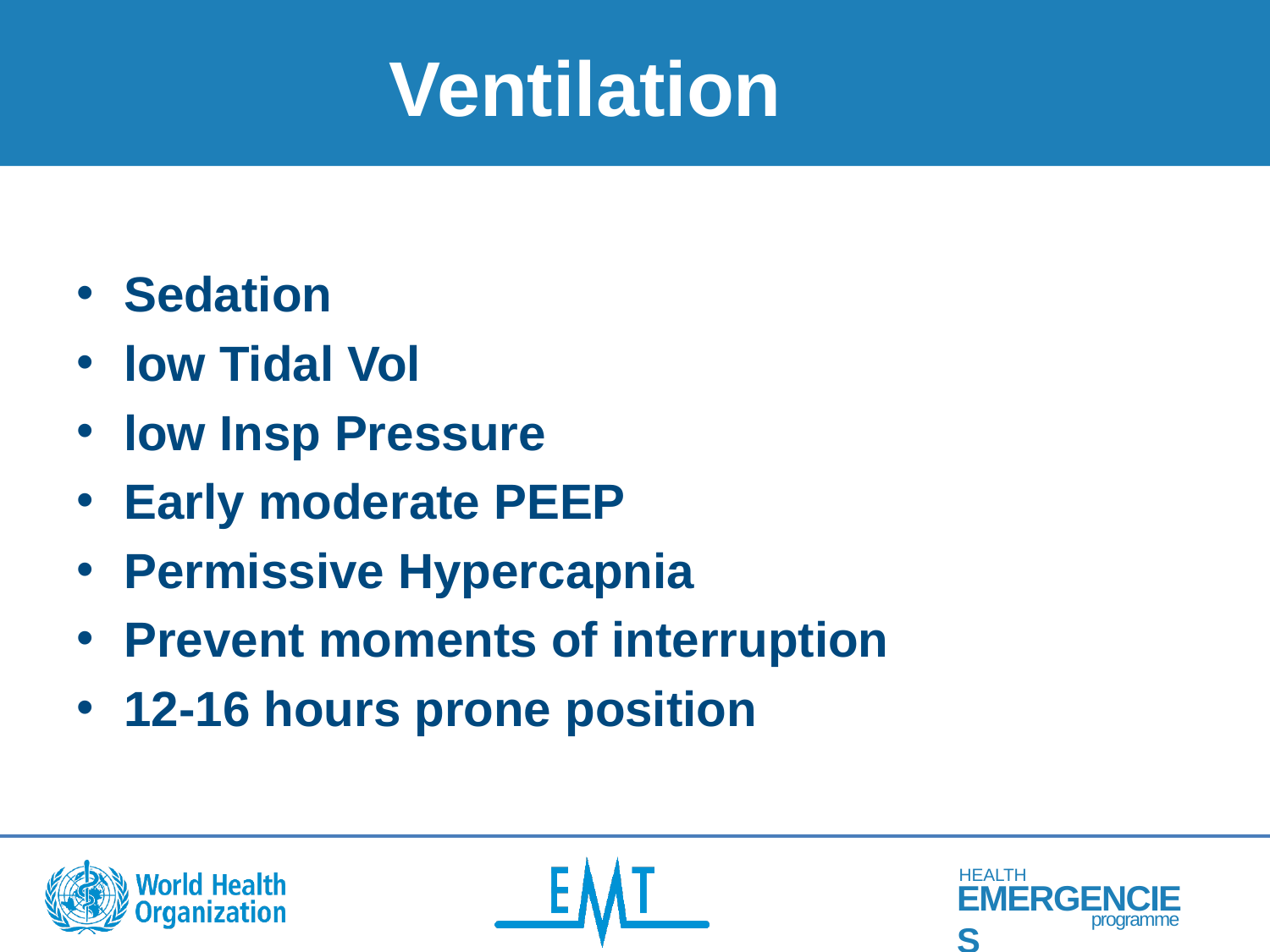

# Ventilation

Sedation
low Tidal Vol
low Insp Pressure
Early moderate PEEP
Permissive Hypercapnia
Prevent moments of interruption
12-16 hours prone position